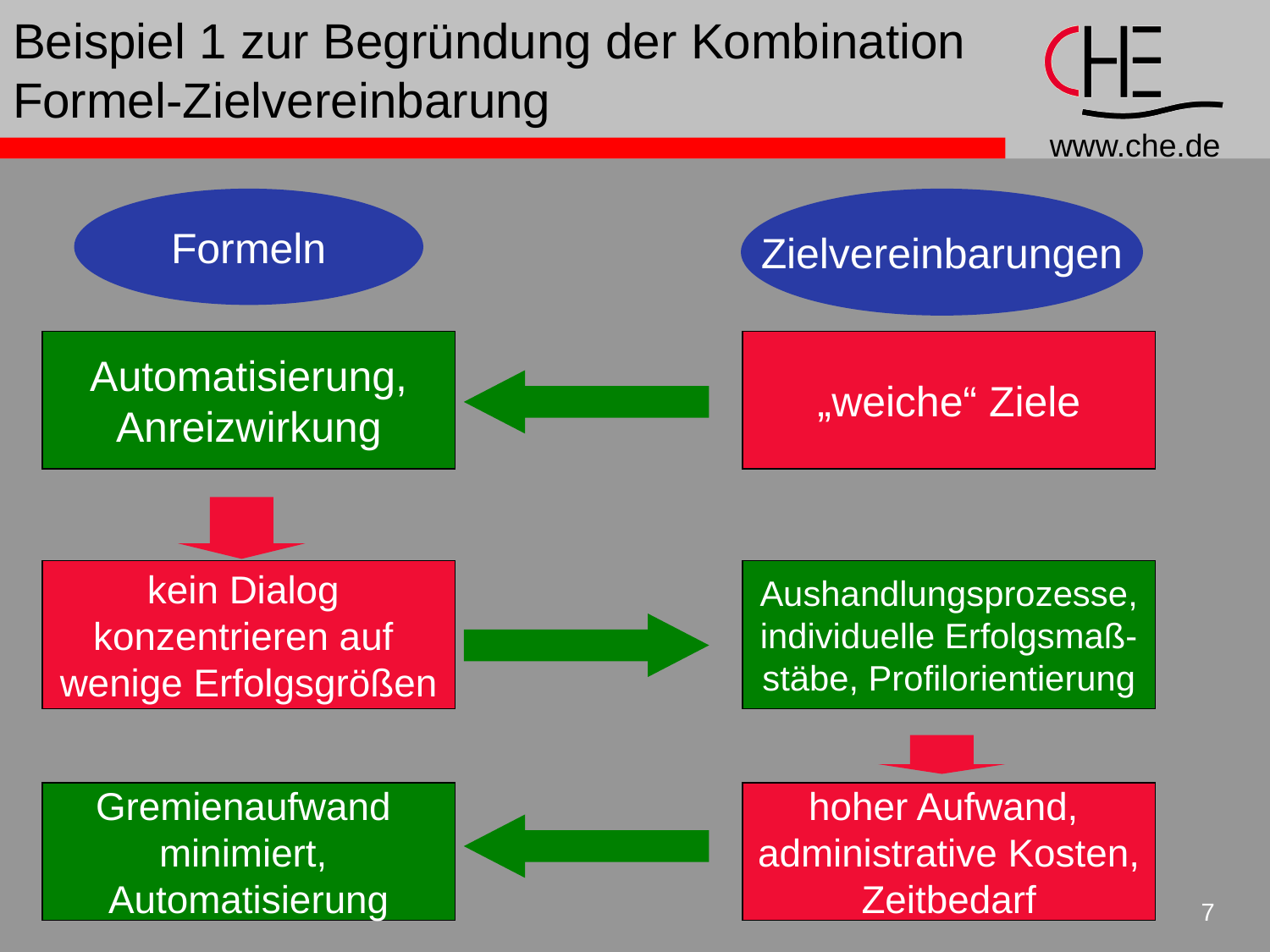

# Beispiel 1 zur Begründung der Kombination Formel-Zielvereinbarung
Formeln
Zielvereinbarungen
Automatisierung,
Anreizwirkung

„weiche“ Ziele

kein Dialog
konzentrieren auf
wenige Erfolgsgrößen
Aushandlungsprozesse,
individuelle Erfolgsmaß-
stäbe, Profilorientierung

hoher Aufwand,
administrative Kosten,
Zeitbedarf
Gremienaufwand
minimiert,
Automatisierung

7